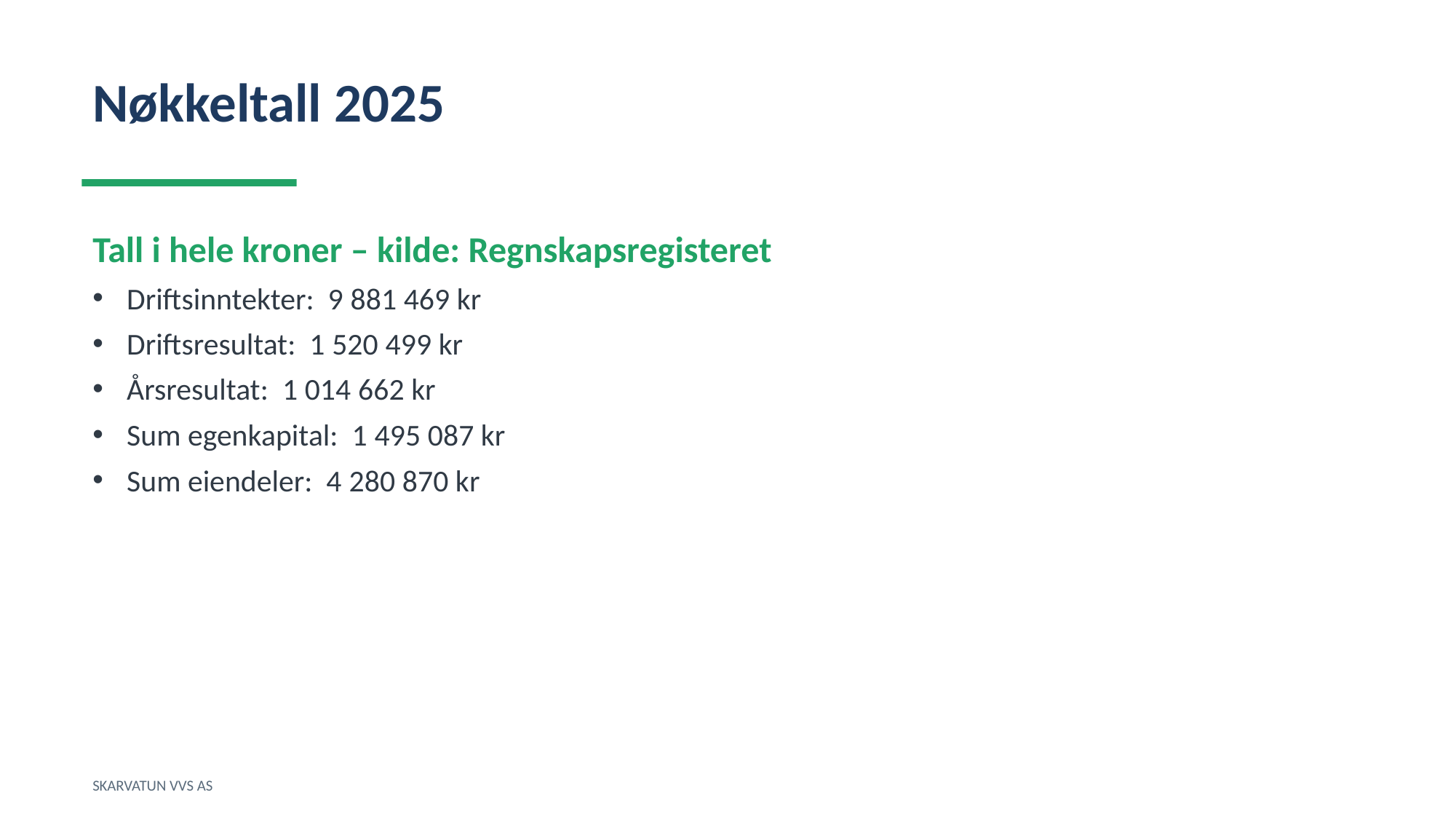

Nøkkeltall 2025

Tall i hele kroner – kilde: Regnskapsregisteret
Driftsinntekter:  9 881 469 kr
Driftsresultat:  1 520 499 kr
Årsresultat:  1 014 662 kr
Sum egenkapital:  1 495 087 kr
Sum eiendeler:  4 280 870 kr
SKARVATUN VVS AS